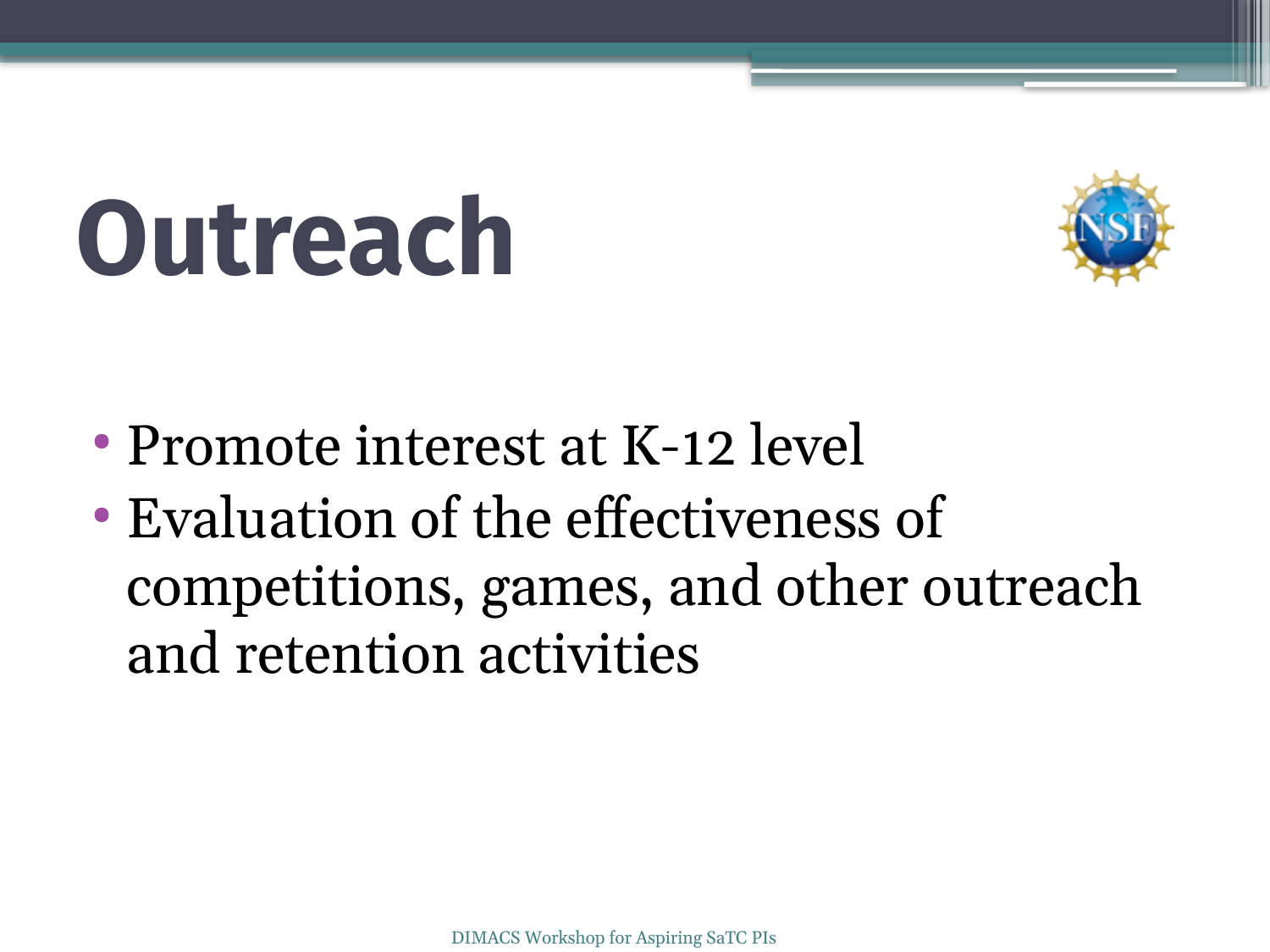

# Outreach
Promote interest at K-12 level
Evaluation of the effectiveness of competitions, games, and other outreach and retention activities
DIMACS Workshop for Aspiring SaTC PIs